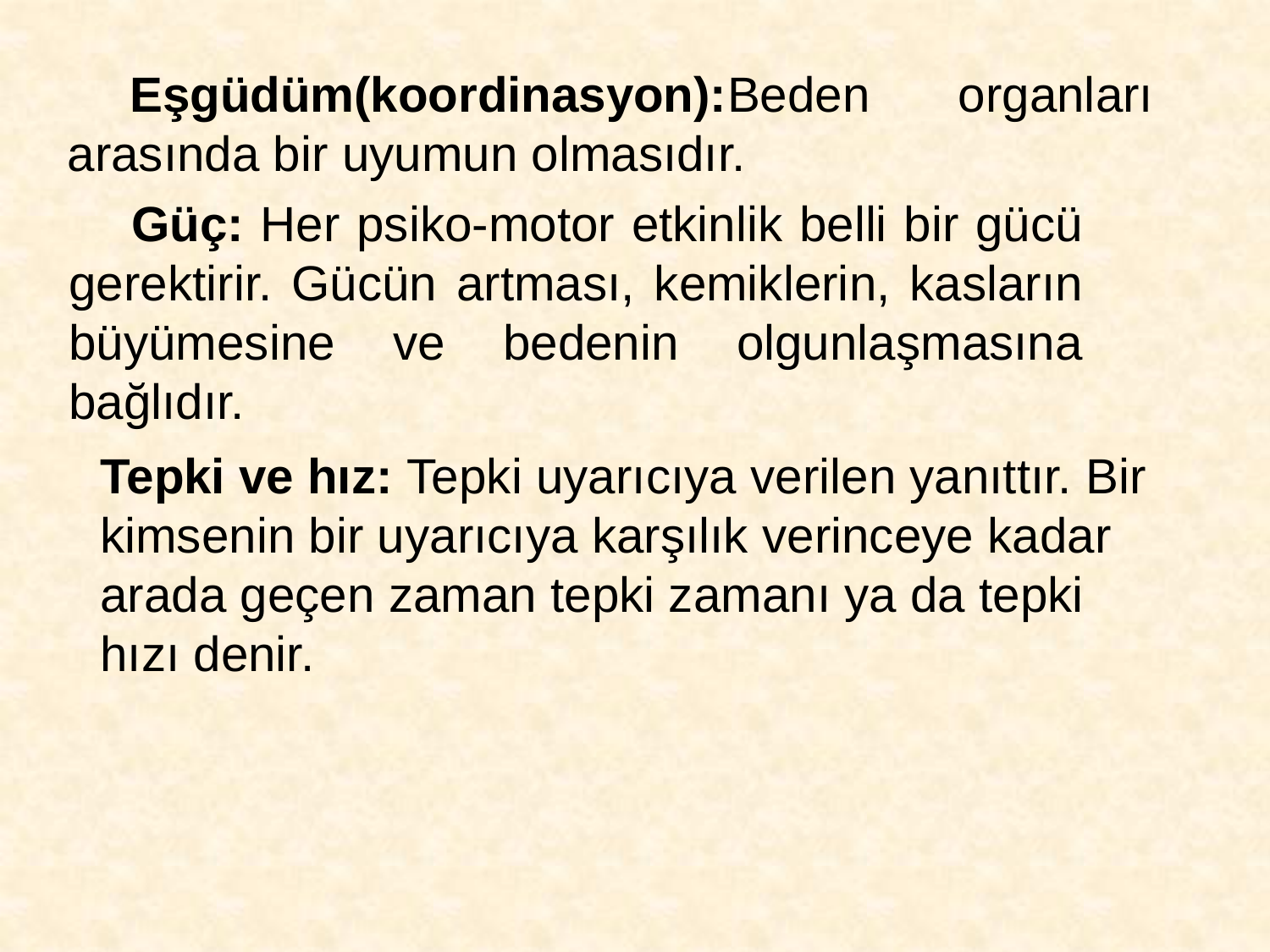

Eşgüdüm(koordinasyon):Beden organları arasında bir uyumun olmasıdır.
Güç: Her psiko-motor etkinlik belli bir gücü gerektirir. Gücün artması, kemiklerin, kasların büyümesine ve bedenin olgunlaşmasına bağlıdır.
Tepki ve hız: Tepki uyarıcıya verilen yanıttır. Bir kimsenin bir uyarıcıya karşılık verinceye kadar arada geçen zaman tepki zamanı ya da tepki hızı denir.